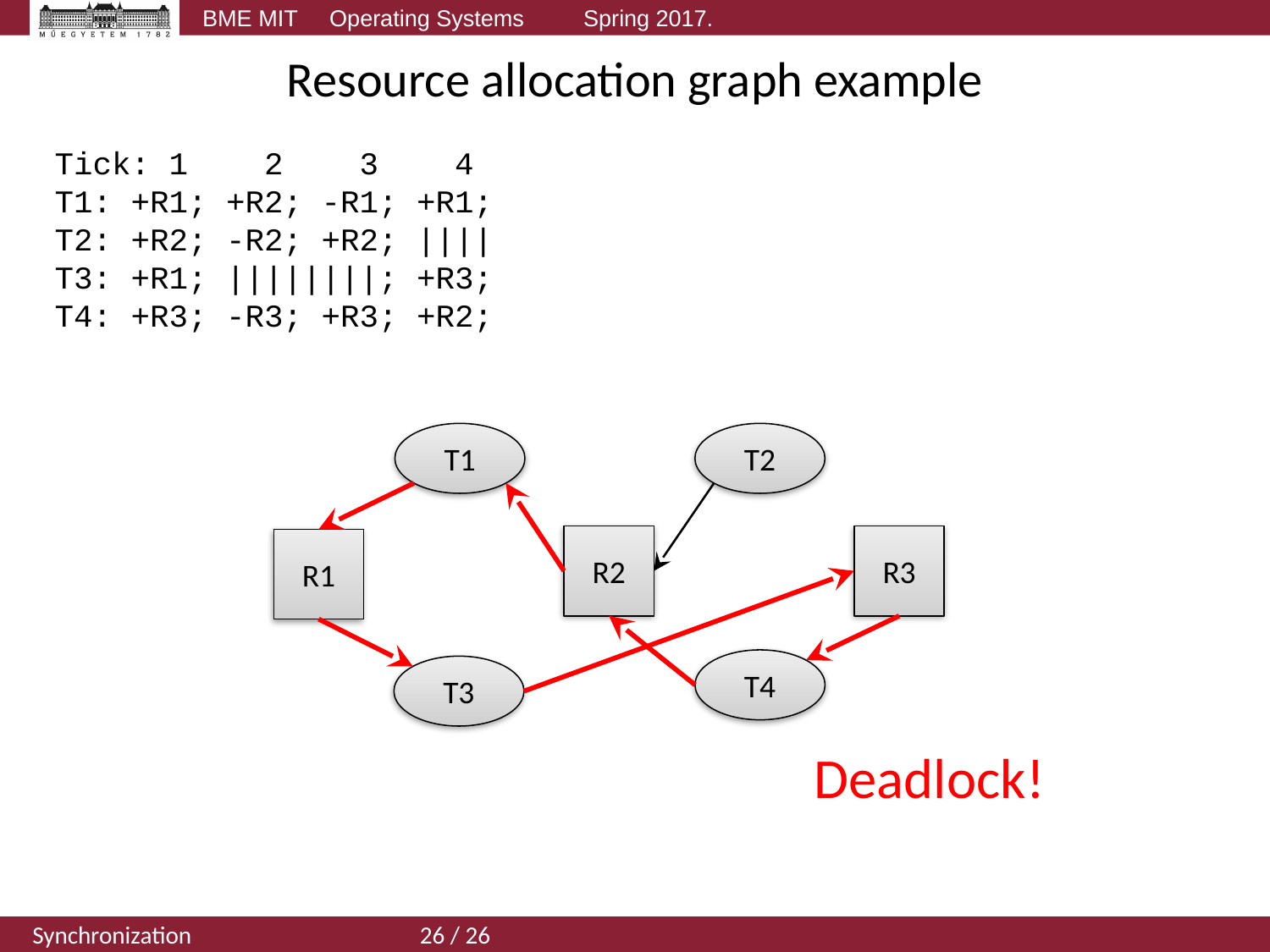

# Resource allocation graph example
Tick: 1    2    3    4
T1: +R1; +R2; -R1; +R1;
T2: +R2; -R2; +R2; ||||
T3: +R1; ||||||||; +R3;
T4: +R3; -R3; +R3; +R2;
T1
T2
R2
R3
R1
T4
T3
Deadlock!